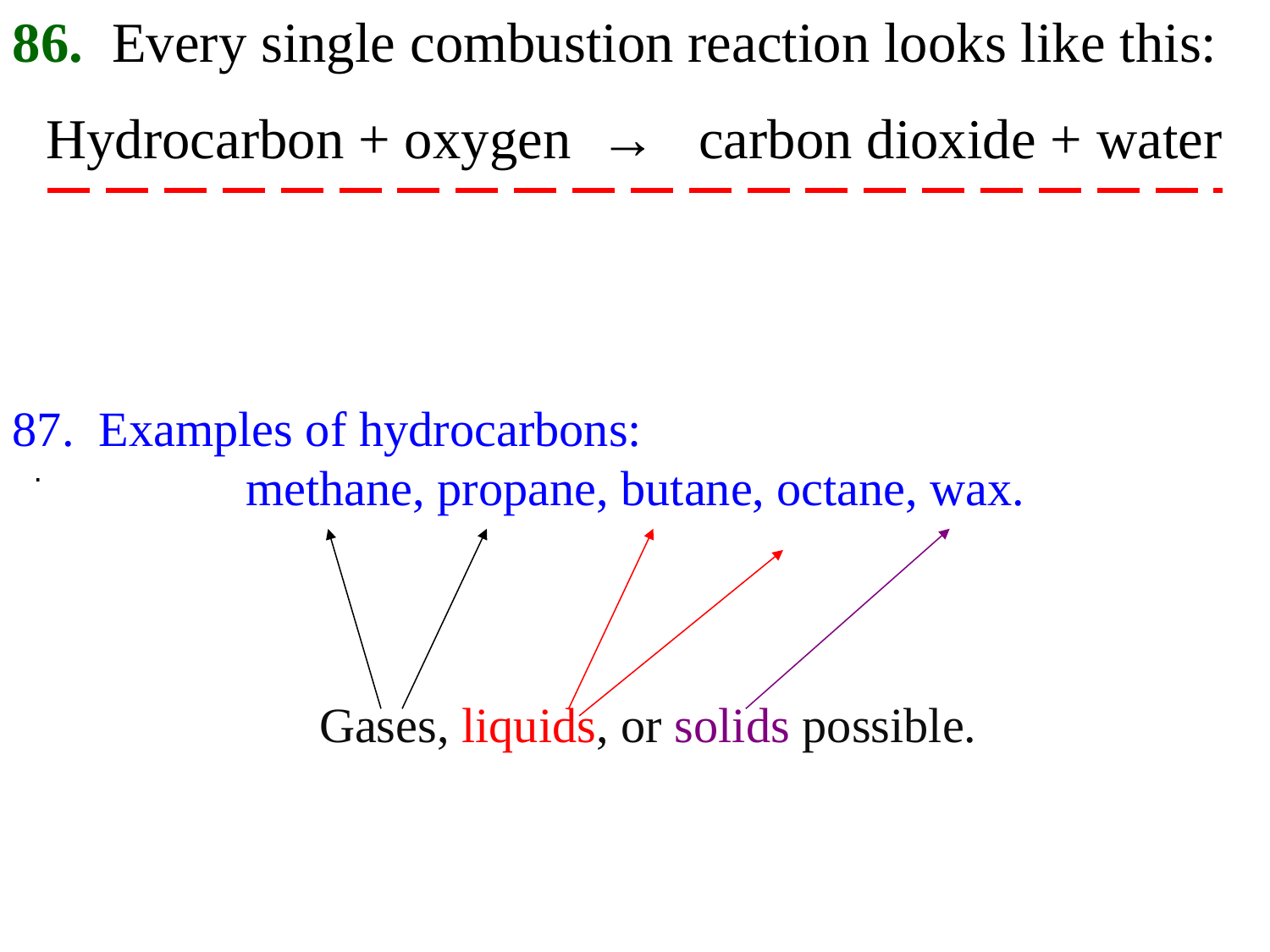

86.  Every single combustion reaction looks like this:
Hydrocarbon + oxygen  →   carbon dioxide + water
87.  Examples of hydrocarbons:
                   methane, propane, butane, octane, wax.
                         Gases, liquids, or solids possible.

.